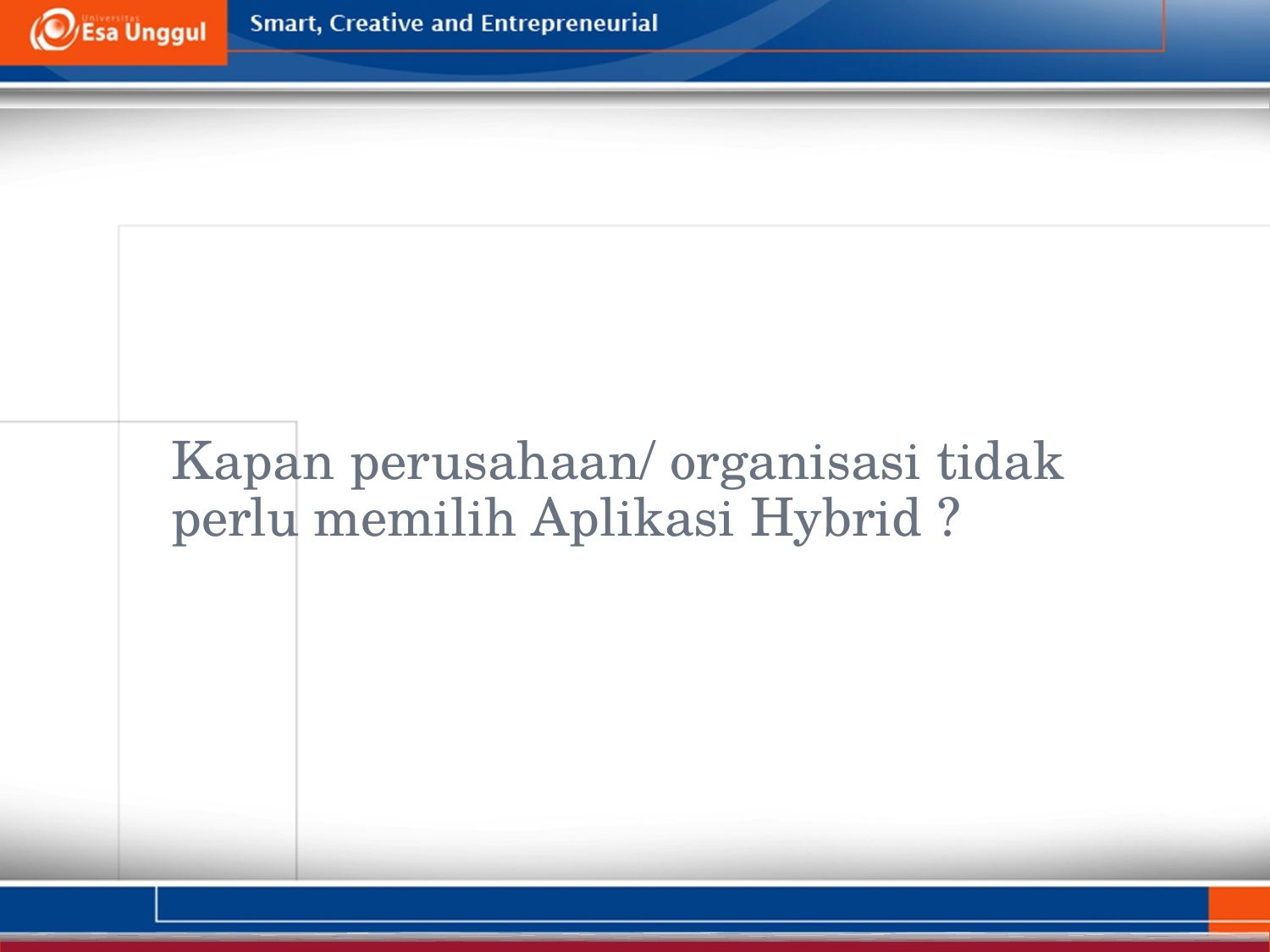

Kapan perusahaan/ organisasi tidak perlu memilih Aplikasi Hybrid ?